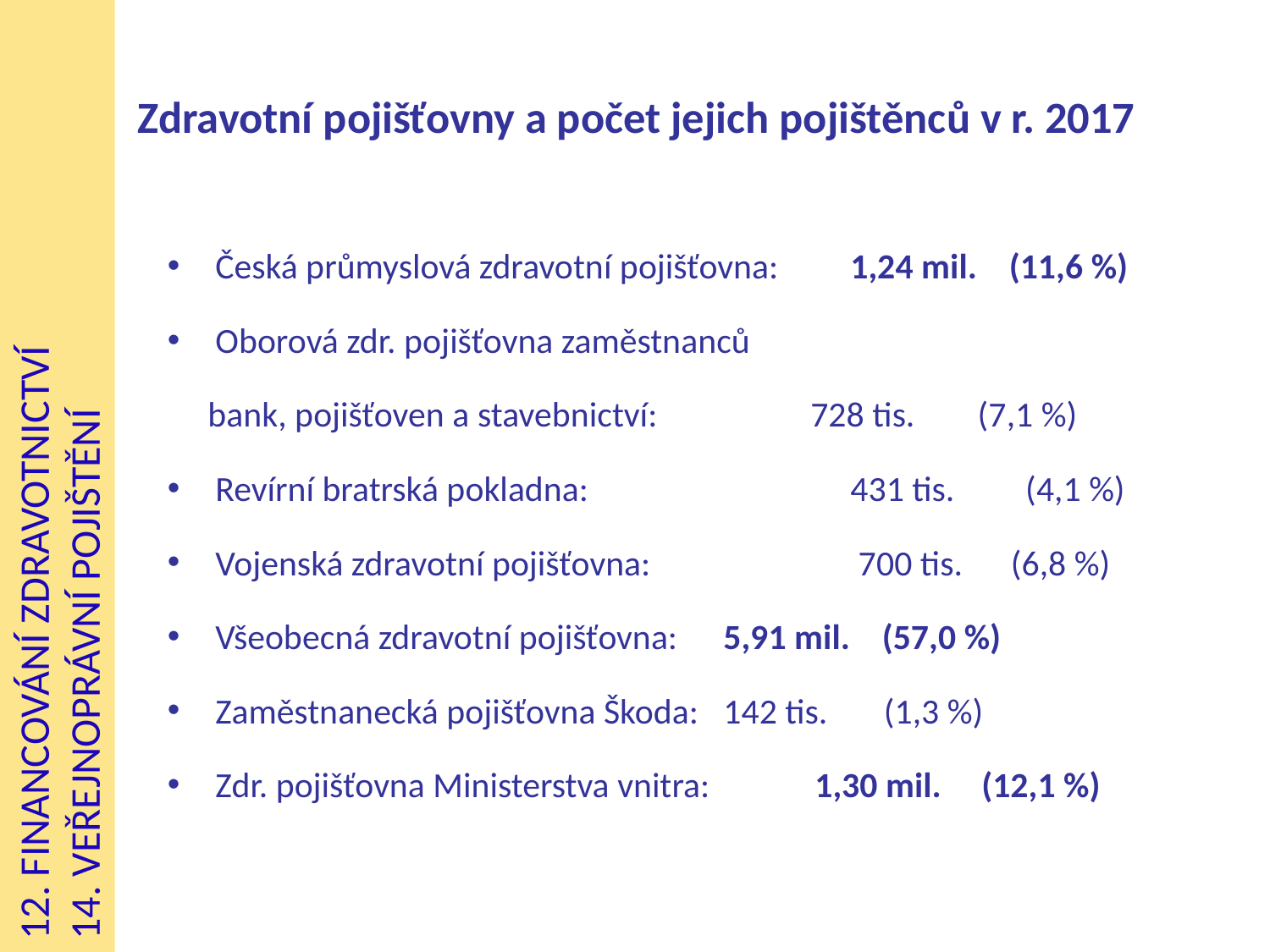

# Zdravotní pojišťovny a počet jejich pojištěnců v r. 2017
Česká průmyslová zdravotní pojišťovna: 	1,24 mil.    (11,6 %)
Oborová zdr. pojišťovna zaměstnanců
     bank, pojišťoven a stavebnictví: 		 728 tis.	      (7,1 %)
Revírní bratrská pokladna: 		431 tis.	      (4,1 %)
Vojenská zdravotní pojišťovna:		 700 tis.      (6,8 %)
Všeobecná zdravotní pojišťovna:	5,91 mil.    (57,0 %)
Zaměstnanecká pojišťovna Škoda:	142 tis.       (1,3 %)
Zdr. pojišťovna Ministerstva vnitra:             1,30 mil.     (12,1 %)
12. FINANCOVÁNÍ ZDRAVOTNICTVÍ
14. VEŘEJNOPRÁVNÍ POJIŠTĚNÍ